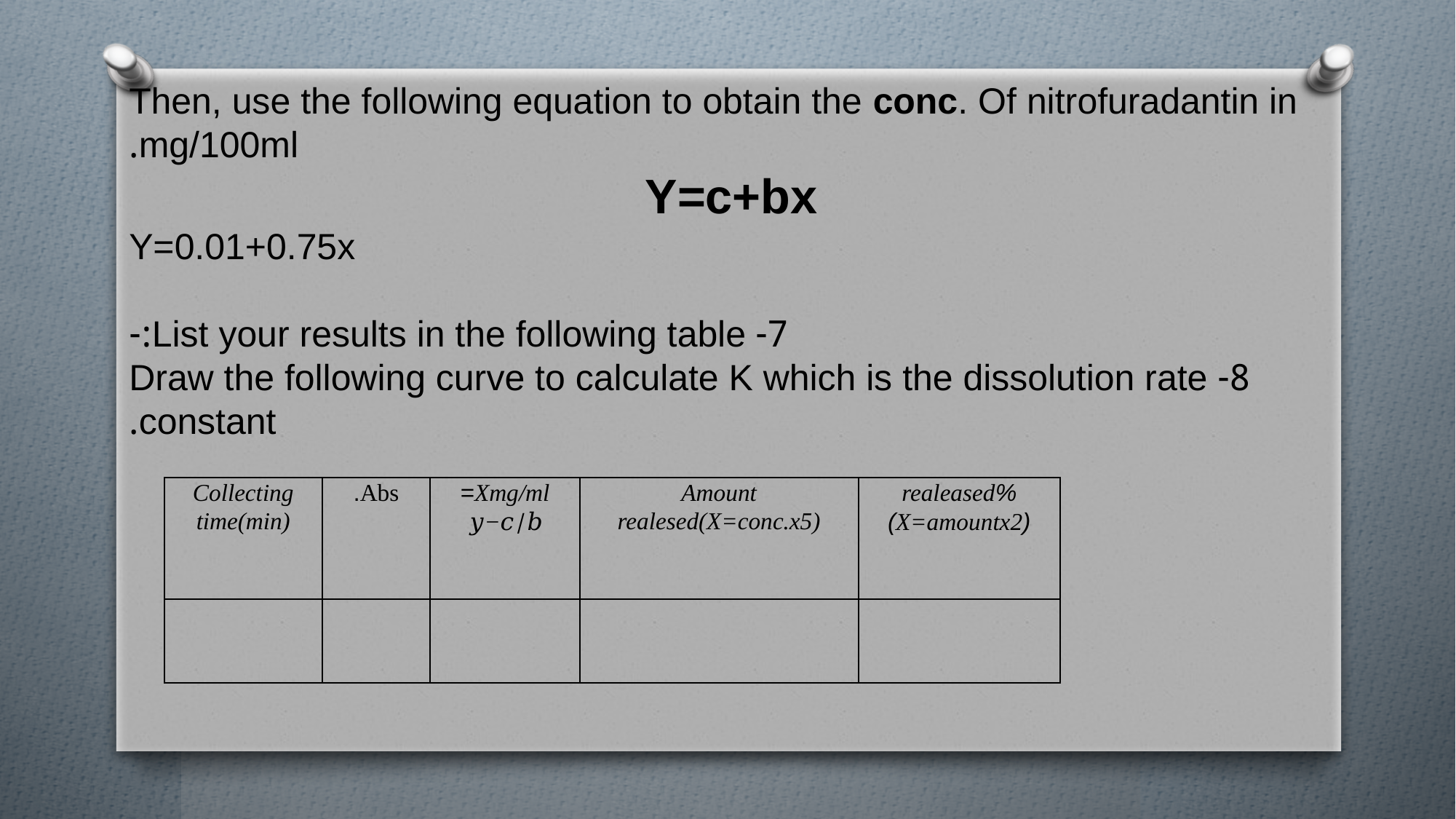

Then, use the following equation to obtain the conc. Of nitrofuradantin in mg/100ml.
Y=c+bx
Y=0.01+0.75x

7- List your results in the following table:-
8- Draw the following curve to calculate K which is the dissolution rate constant.
| Collecting time(min) | Abs. | Xmg/ml= 𝑦−𝑐/𝑏 | Amount realesed(X=conc.x5) | %realeased (X=amountx2) |
| --- | --- | --- | --- | --- |
|  |  |  |  |  |